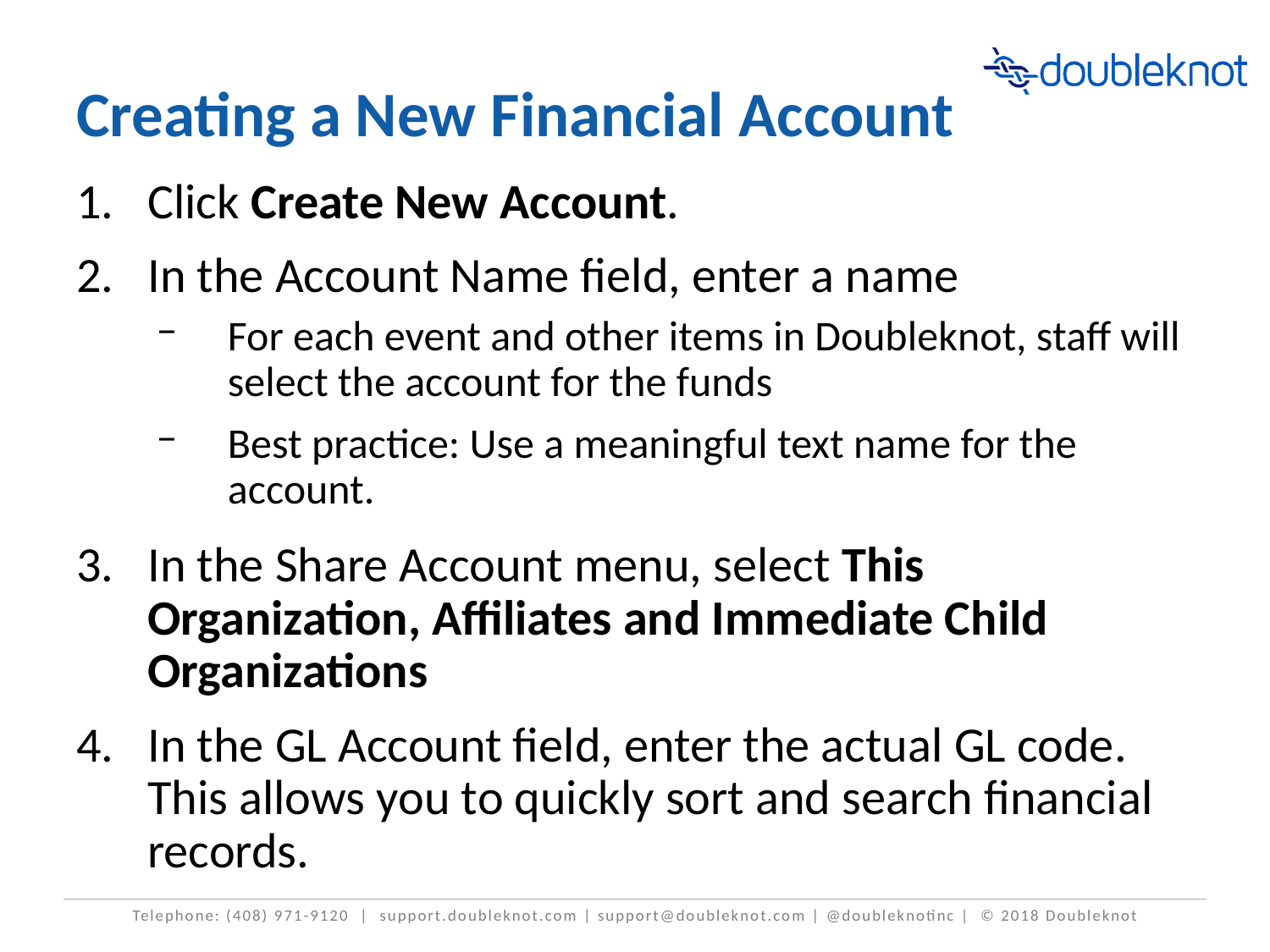

# Creating a New Financial Account
Click Create New Account.
In the Account Name field, enter a name
For each event and other items in Doubleknot, staff will select the account for the funds
Best practice: Use a meaningful text name for the account.
In the Share Account menu, select This Organization, Affiliates and Immediate Child Organizations
In the GL Account field, enter the actual GL code. This allows you to quickly sort and search financial records.